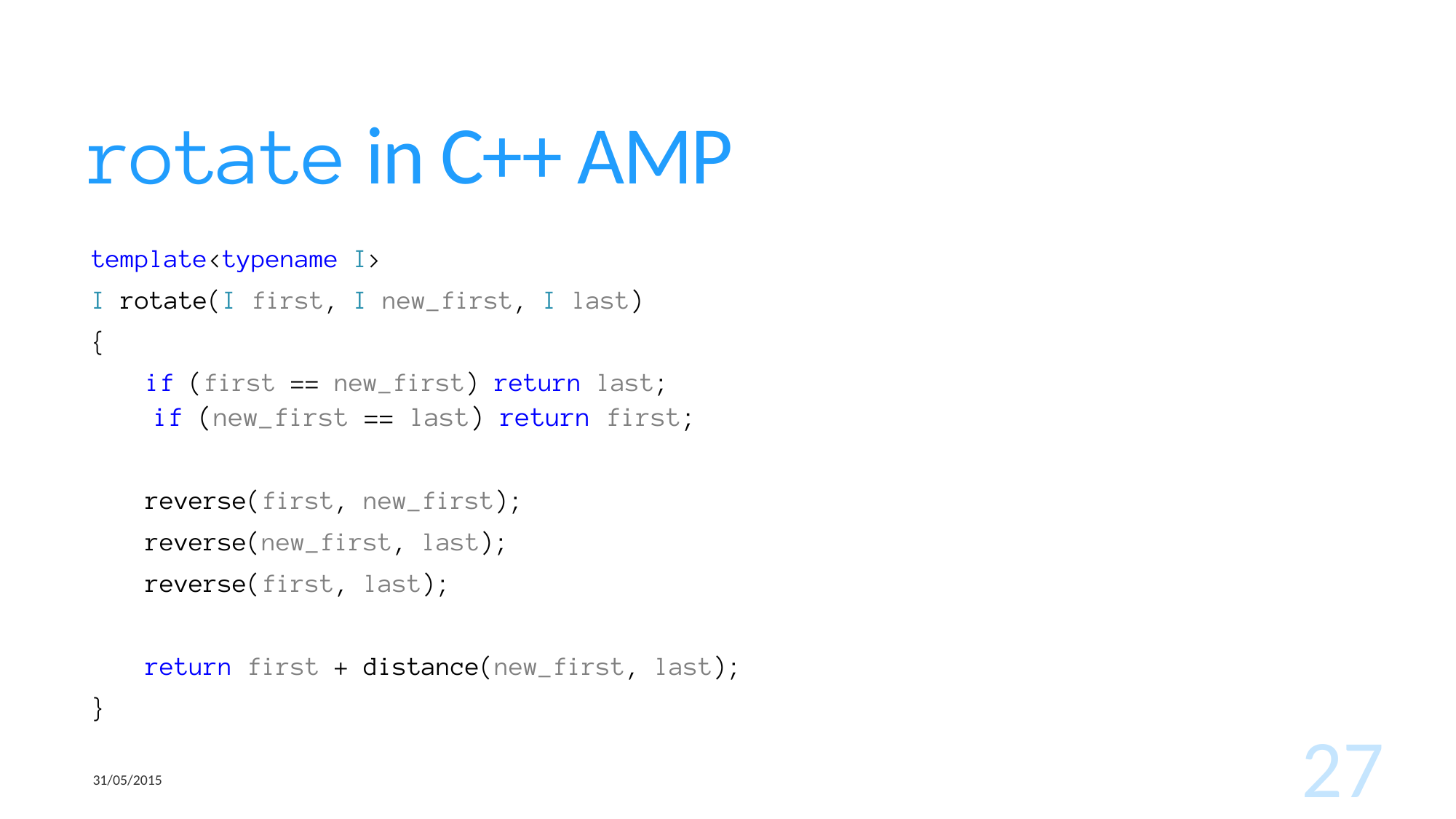

# rotate in C++ AMP
template<typename I>
I rotate(I first, I new_first, I last)
{
   if (first == new_first) return last;
if (new_first == last) return first;

   reverse(first, new_first);
   reverse(new_first, last);
   reverse(first, last);

   return first + distance(new_first, last);
}
27
31/05/2015